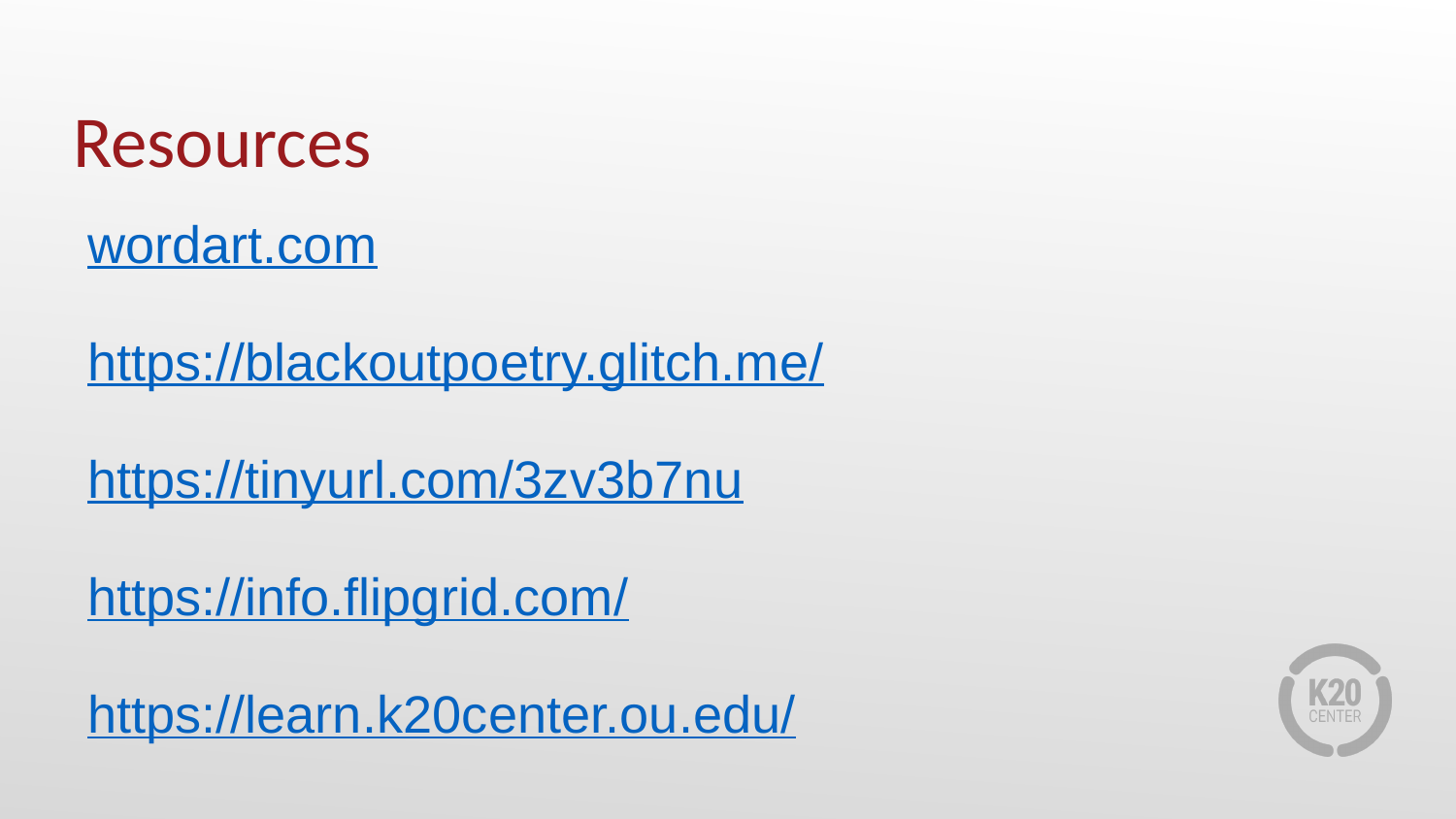

# Resources
wordart.com

https://blackoutpoetry.glitch.me/

https://tinyurl.com/3zv3b7nu

https://info.flipgrid.com/

https://learn.k20center.ou.edu/